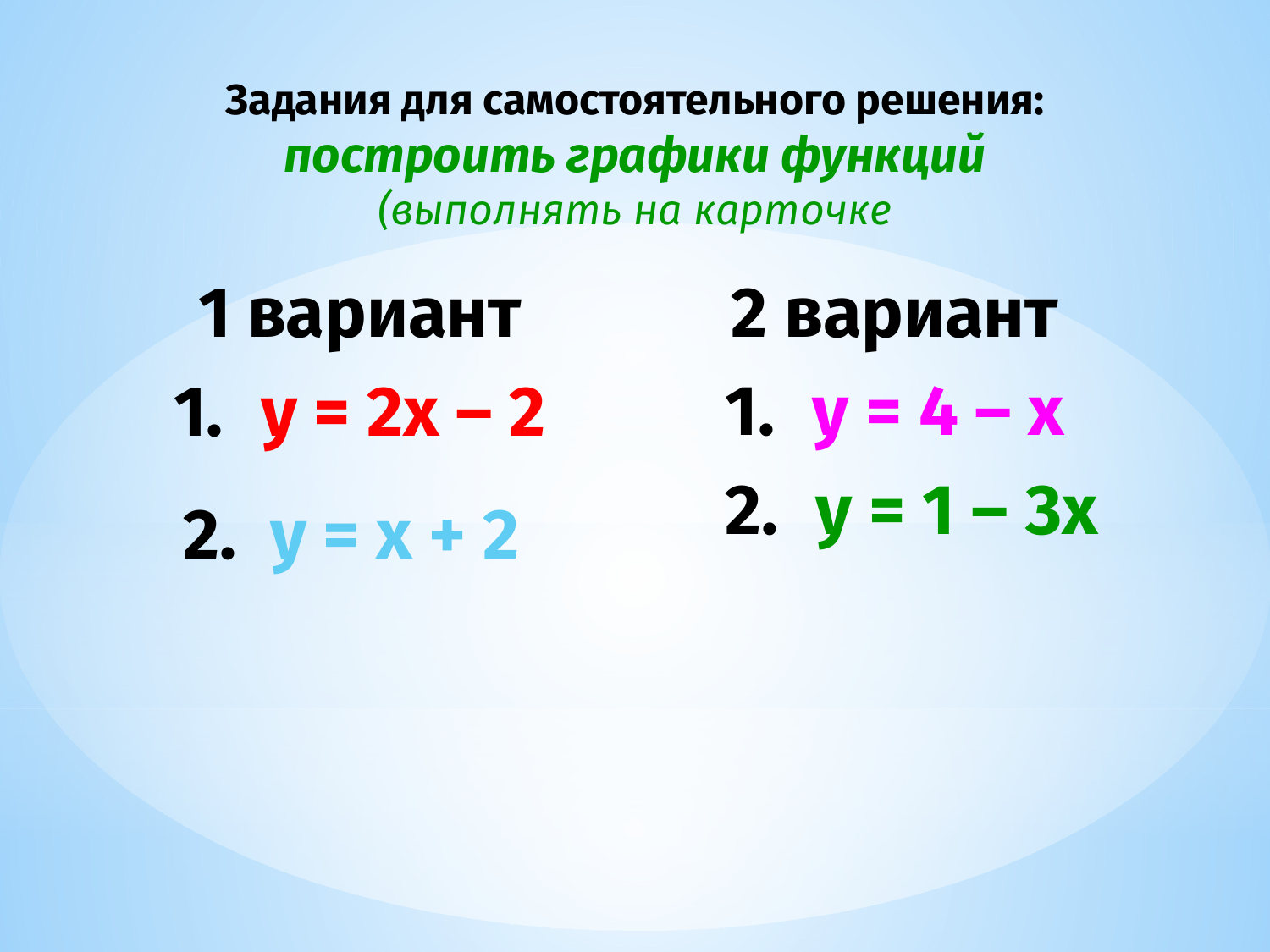

Задания для самостоятельного решения:
построить графики функций
(выполнять на карточке
1 вариант
1.  у = 2х – 2

2.  у = х + 2
2 вариант
1.  у = 4 – х
  2.  у = 1 – 3х